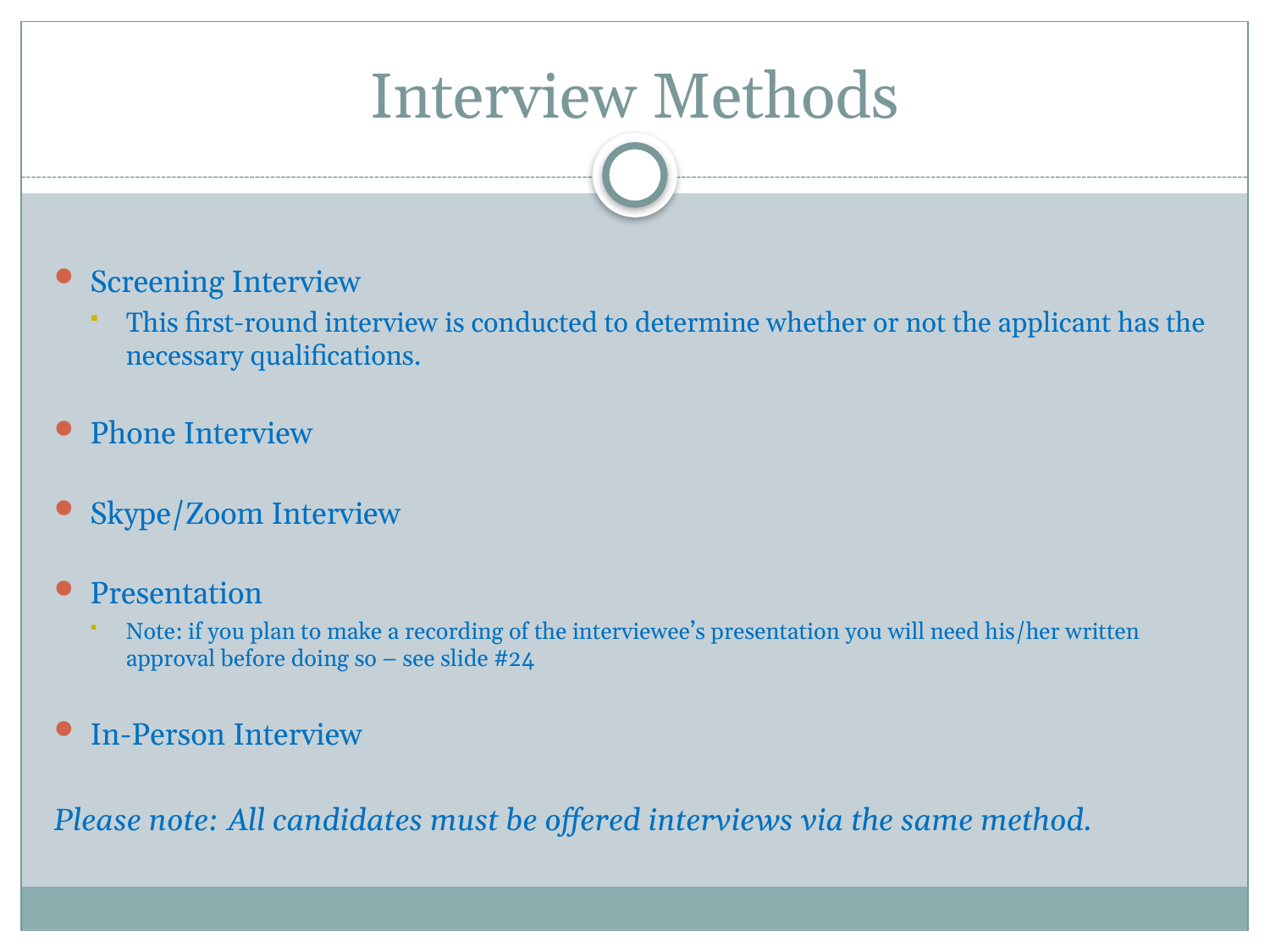

# Interview Methods

Screening Interview
This first-round interview is conducted to determine whether or not the applicant has the necessary qualifications.
Phone Interview
Skype/Zoom Interview
Presentation
Note: if you plan to make a recording of the interviewee’s presentation you will need his/her written approval before doing so – see slide #24
In-Person Interview

Please note: All candidates must be offered interviews via the same method.